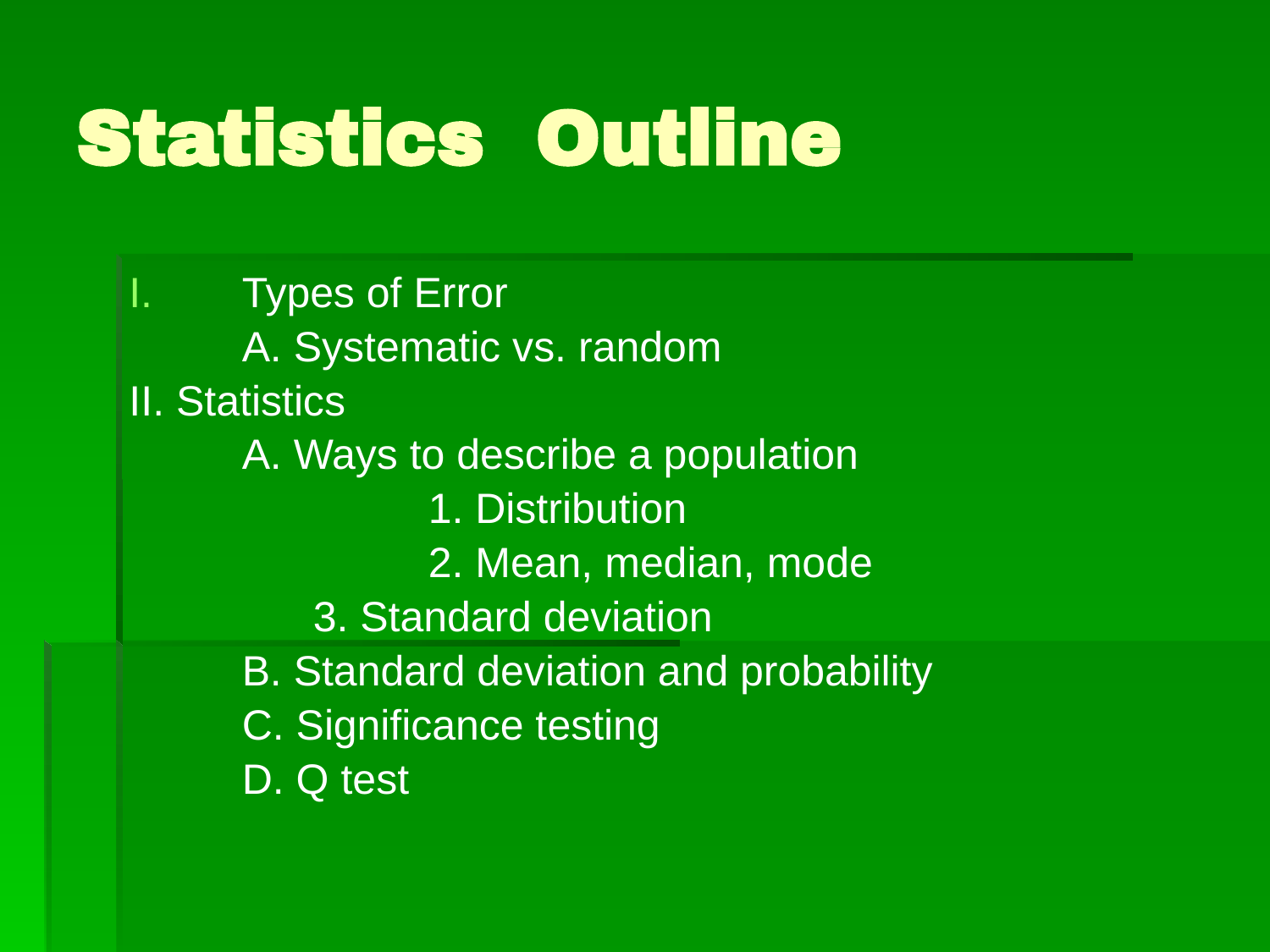

# Statistics  Outline
Types of Error
	A. Systematic vs. random
II. Statistics
	A. Ways to describe a population
		     1. Distribution
		     2. Mean, median, mode
	      3. Standard deviation
	B. Standard deviation and probability
	C. Significance testing
	D. Q test